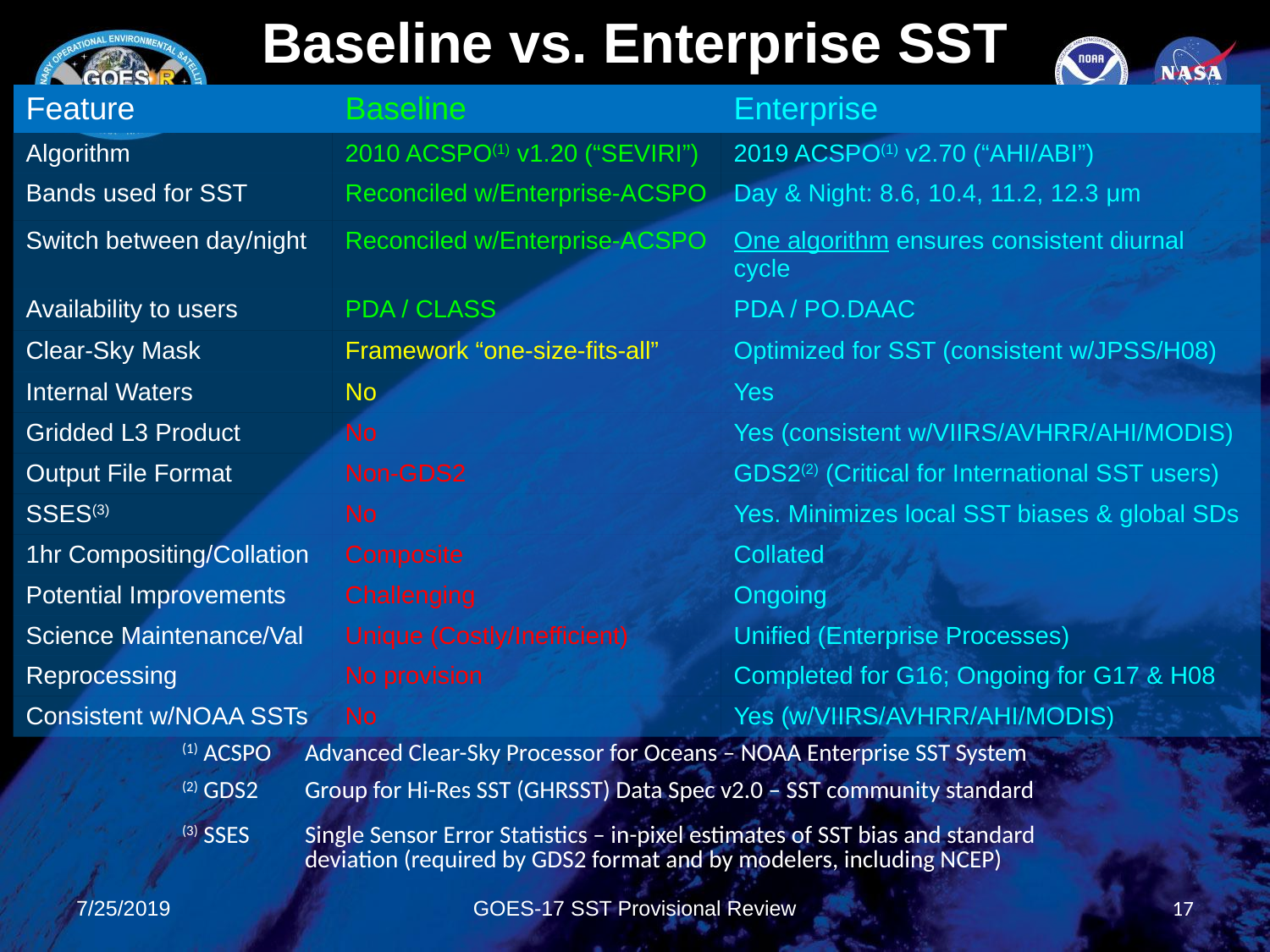

# Baseline vs. Enterprise SST
| Feature | Baseline | Enterprise |
| --- | --- | --- |
| Algorithm | 2010 ACSPO(1) v1.20 (“SEVIRI”) | 2019 ACSPO(1) v2.70 (“AHI/ABI”) |
| Bands used for SST | Reconciled w/Enterprise-ACSPO | Day & Night: 8.6, 10.4, 11.2, 12.3 μm |
| Switch between day/night | Reconciled w/Enterprise-ACSPO | One algorithm ensures consistent diurnal cycle |
| Availability to users | PDA / CLASS | PDA / PO.DAAC |
| Clear-Sky Mask | Framework “one-size-fits-all” | Optimized for SST (consistent w/JPSS/H08) |
| Internal Waters | No | Yes |
| Gridded L3 Product | No | Yes (consistent w/VIIRS/AVHRR/AHI/MODIS) |
| Output File Format | Non-GDS2 | GDS2(2) (Critical for International SST users) |
| SSES(3) | No | Yes. Minimizes local SST biases & global SDs |
| 1hr Compositing/Collation | Composite | Collated |
| Potential Improvements | Challenging | Ongoing |
| Science Maintenance/Val | Unique (Costly/Inefficient) | Unified (Enterprise Processes) |
| Reprocessing | No provision | Completed for G16; Ongoing for G17 & H08 |
| Consistent w/NOAA SSTs | No | Yes (w/VIIRS/AVHRR/AHI/MODIS) |
| (1) ACSPO | Advanced Clear-Sky Processor for Oceans – NOAA Enterprise SST System |
| --- | --- |
| (2) GDS2 | Group for Hi-Res SST (GHRSST) Data Spec v2.0 – SST community standard |
| (3) SSES | Single Sensor Error Statistics – in-pixel estimates of SST bias and standard deviation (required by GDS2 format and by modelers, including NCEP) |
7/25/2019
GOES-17 SST Provisional Review
17